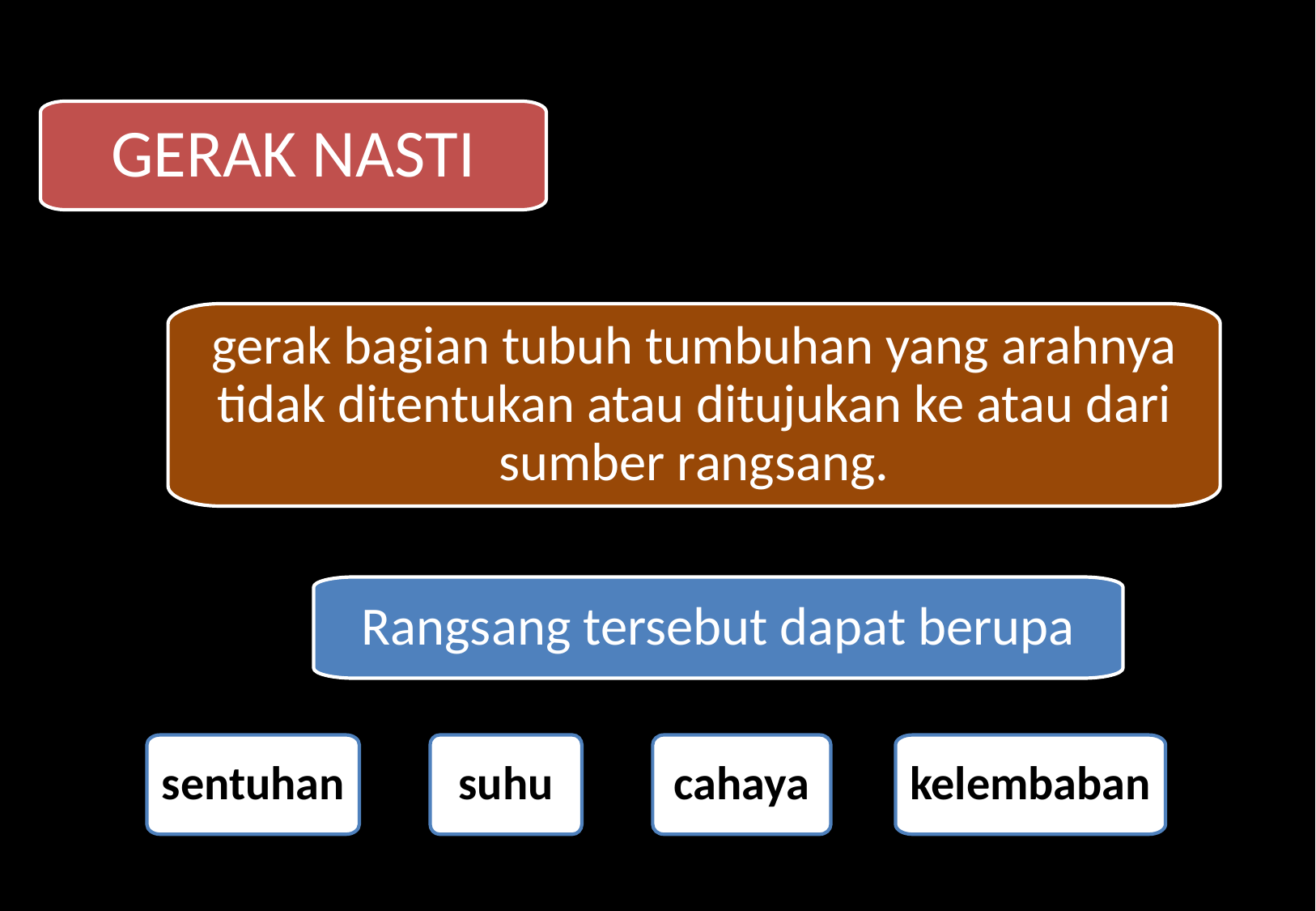

GERAK NASTI
gerak bagian tubuh tumbuhan yang arahnya tidak ditentukan atau ditujukan ke atau dari sumber rangsang.
Rangsang tersebut dapat berupa
sentuhan
suhu
cahaya
kelembaban